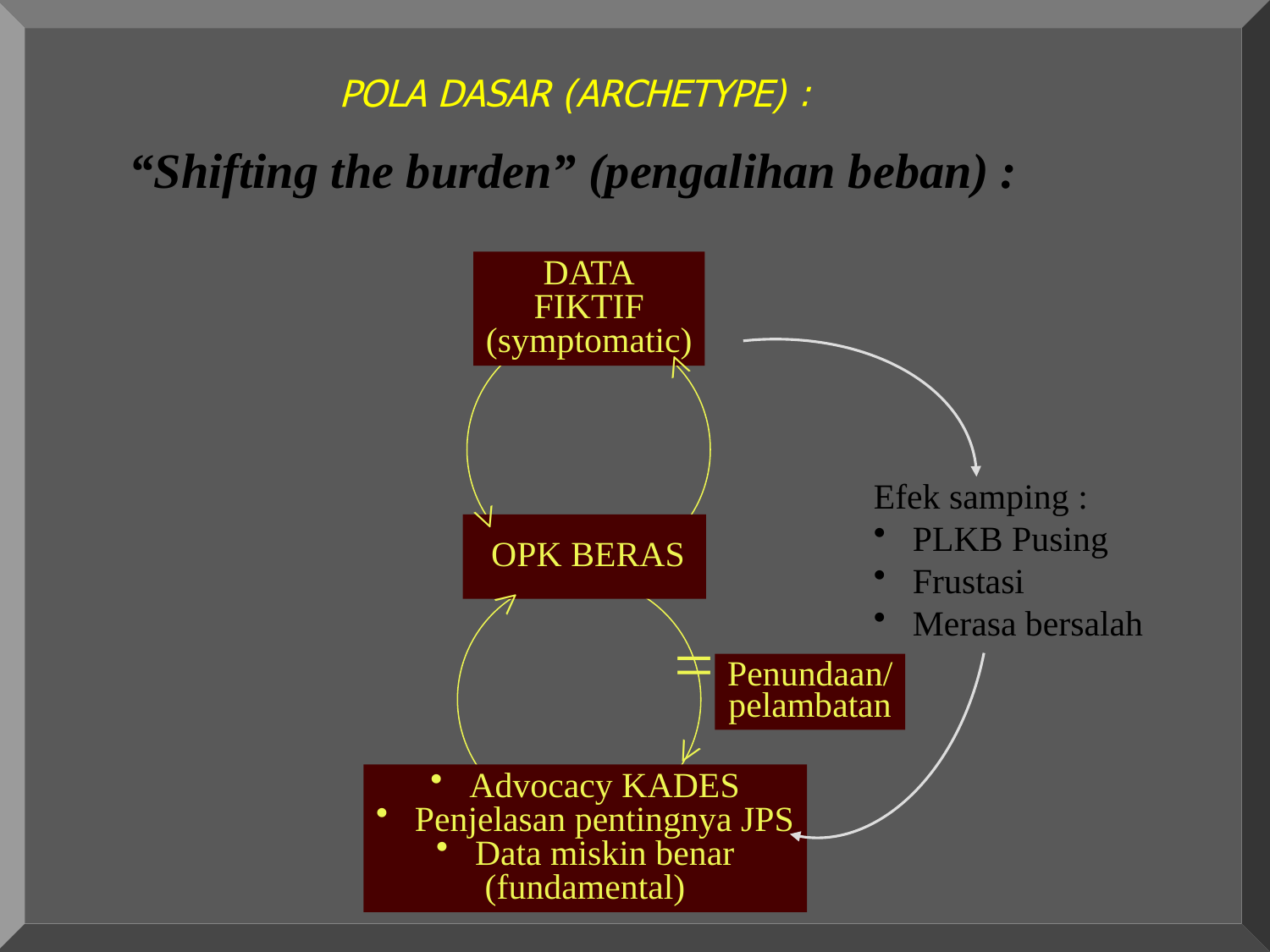

POLA DASAR (ARCHETYPE) :
“Shifting the burden” (pengalihan beban) :

DATA
FIKTIF
(symptomatic)

>

Efek samping :
 PLKB Pusing
 Frustasi
 Merasa bersalah
>

OPK BERAS
>

=
Penundaan/
pelambatan

>
 Advocacy KADES
 Penjelasan pentingnya JPS
 Data miskin benar
(fundamental)